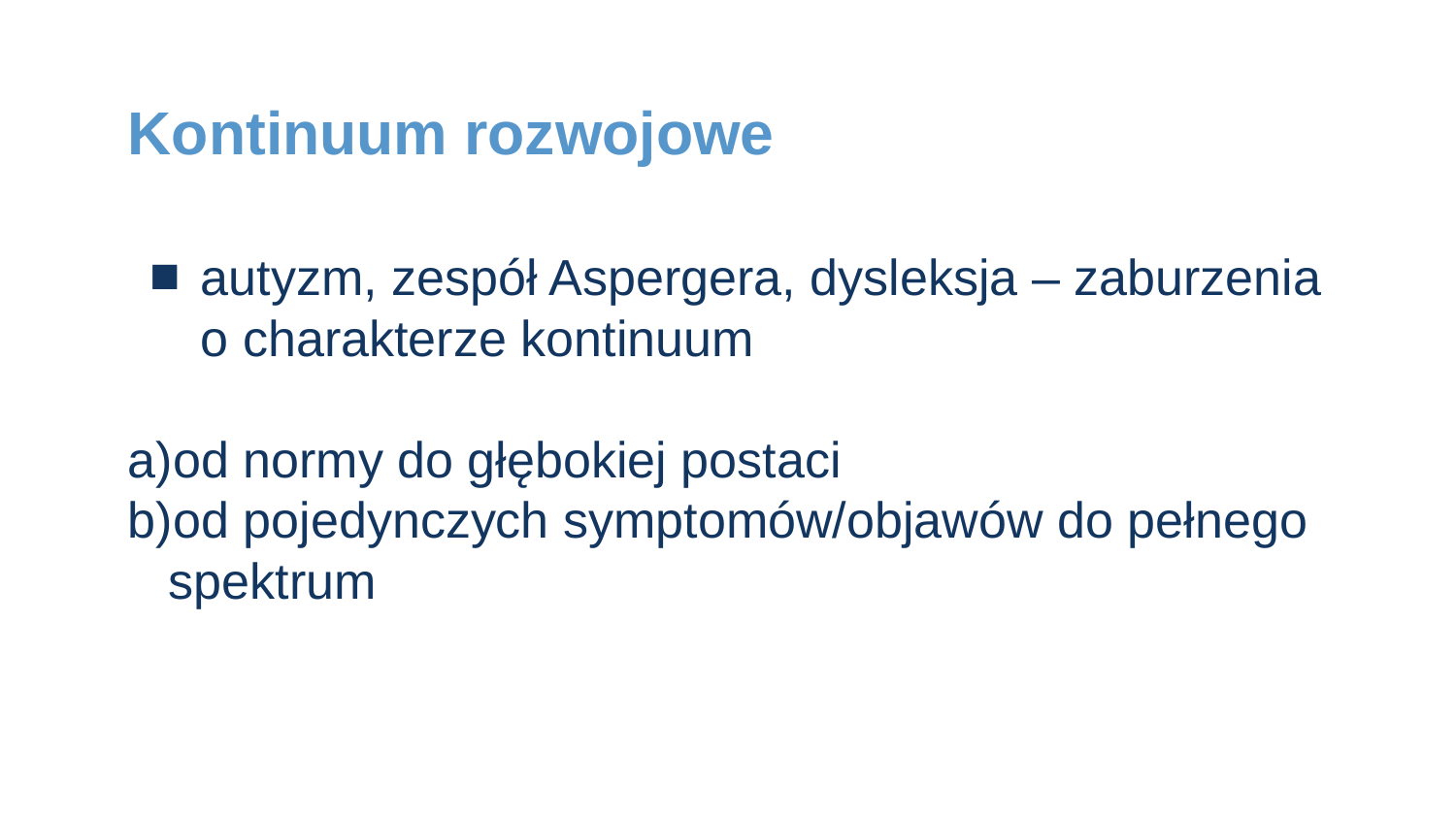

# Kontinuum rozwojowe

autyzm, zespół Aspergera, dysleksja – zaburzenia o charakterze kontinuum

od normy do głębokiej postaci
od pojedynczych symptomów/objawów do pełnego spektrum